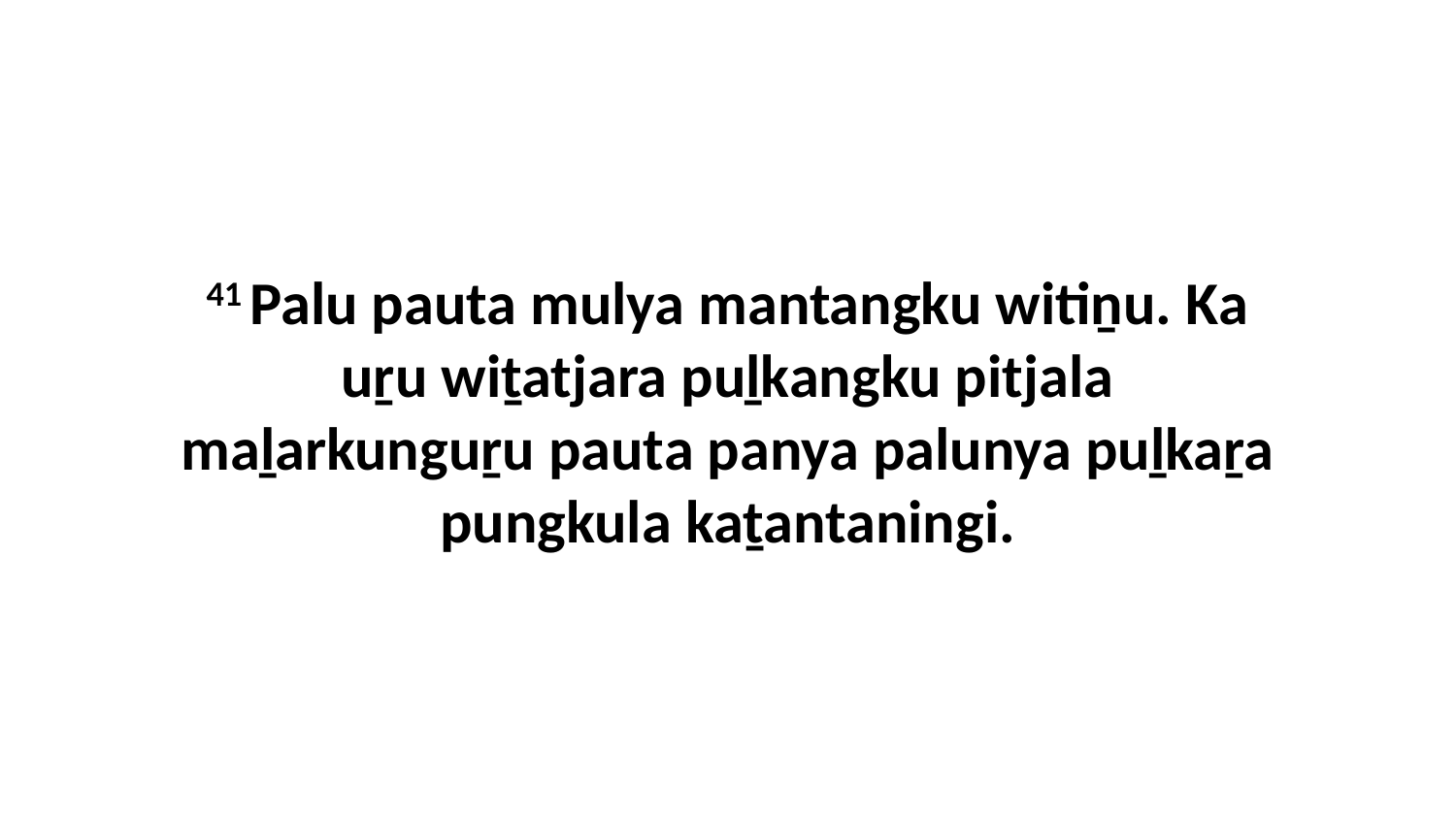

41 Palu pauta mulya mantangku witiṉu. Ka uṟu wiṯatjara puḻkangku pitjala maḻarkunguṟu pauta panya palunya puḻkaṟa pungkula kaṯantaningi.